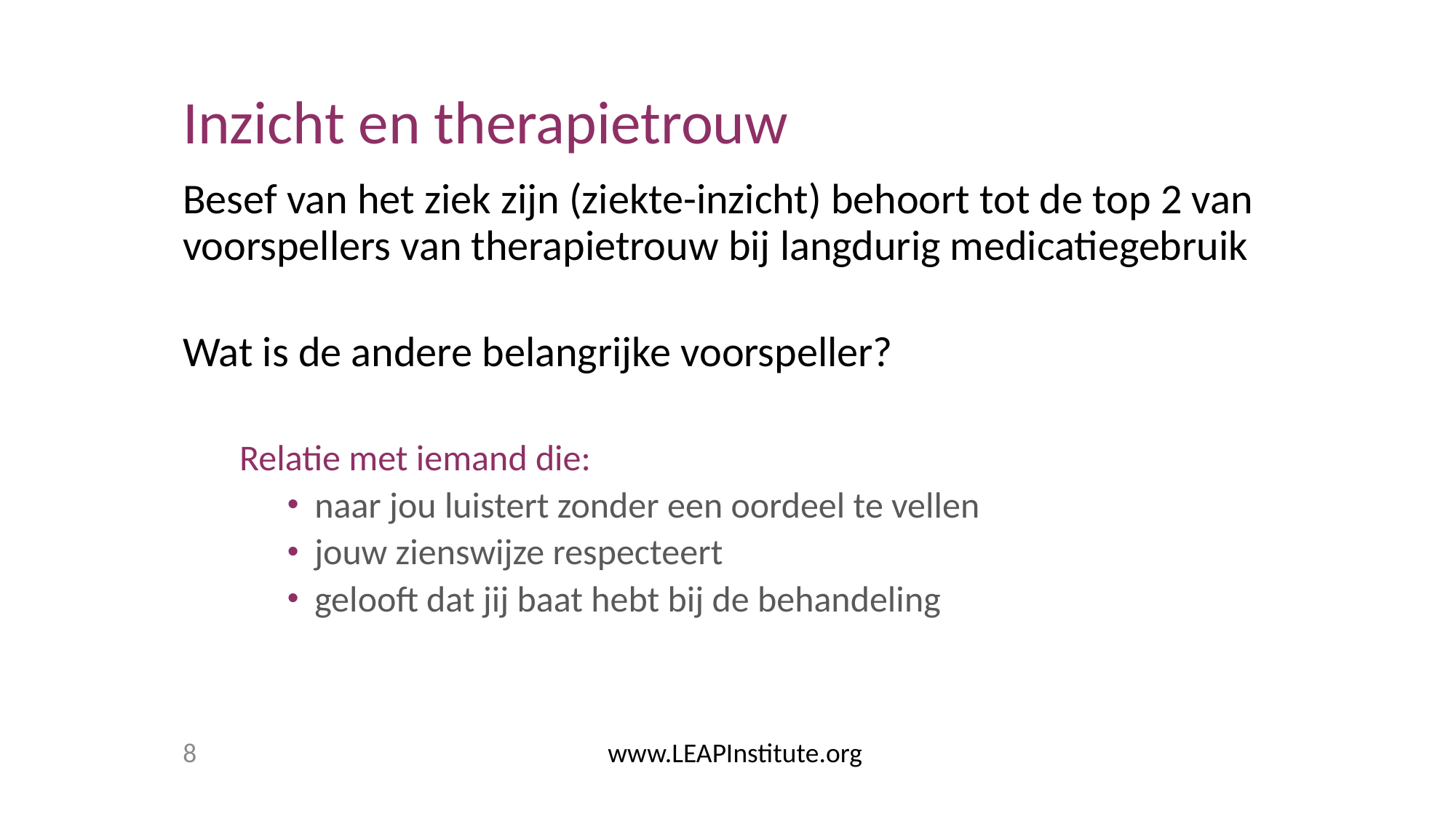

# Inzicht en therapietrouw
Besef van het ziek zijn (ziekte-inzicht) behoort tot de top 2 van voorspellers van therapietrouw bij langdurig medicatiegebruik

Wat is de andere belangrijke voorspeller?

Relatie met iemand die:
naar jou luistert zonder een oordeel te vellen
jouw zienswijze respecteert
gelooft dat jij baat hebt bij de behandeling
8
www.LEAPInstitute.org